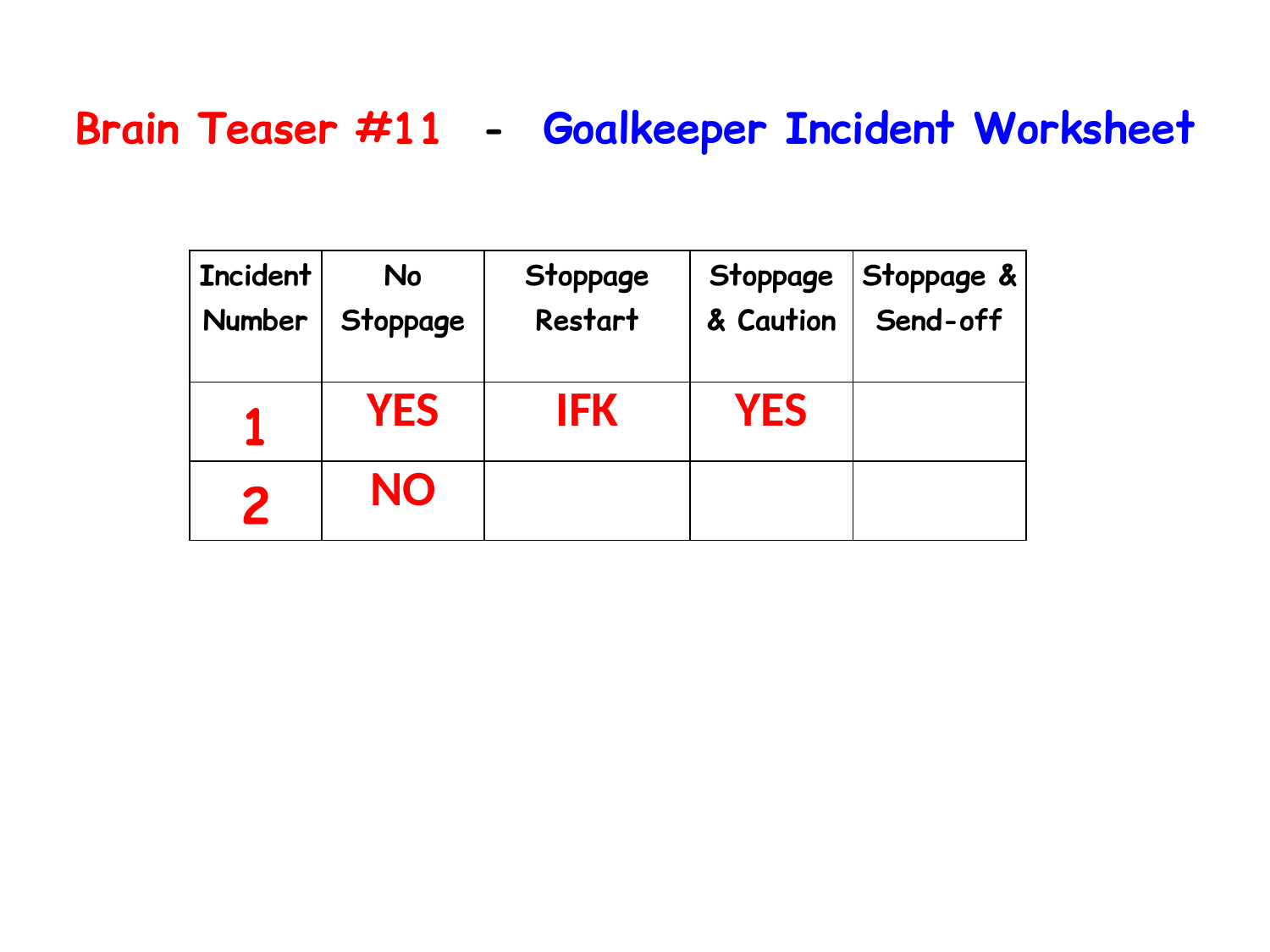

Brain Teaser #11  -  Goalkeeper Incident Worksheet
| Incident Number | No Stoppage | Stoppage Restart | Stoppage & Caution | Stoppage & Send-off |
| --- | --- | --- | --- | --- |
| 1 | YES | IFK | YES |  |
| 2 | NO |  |  |  |